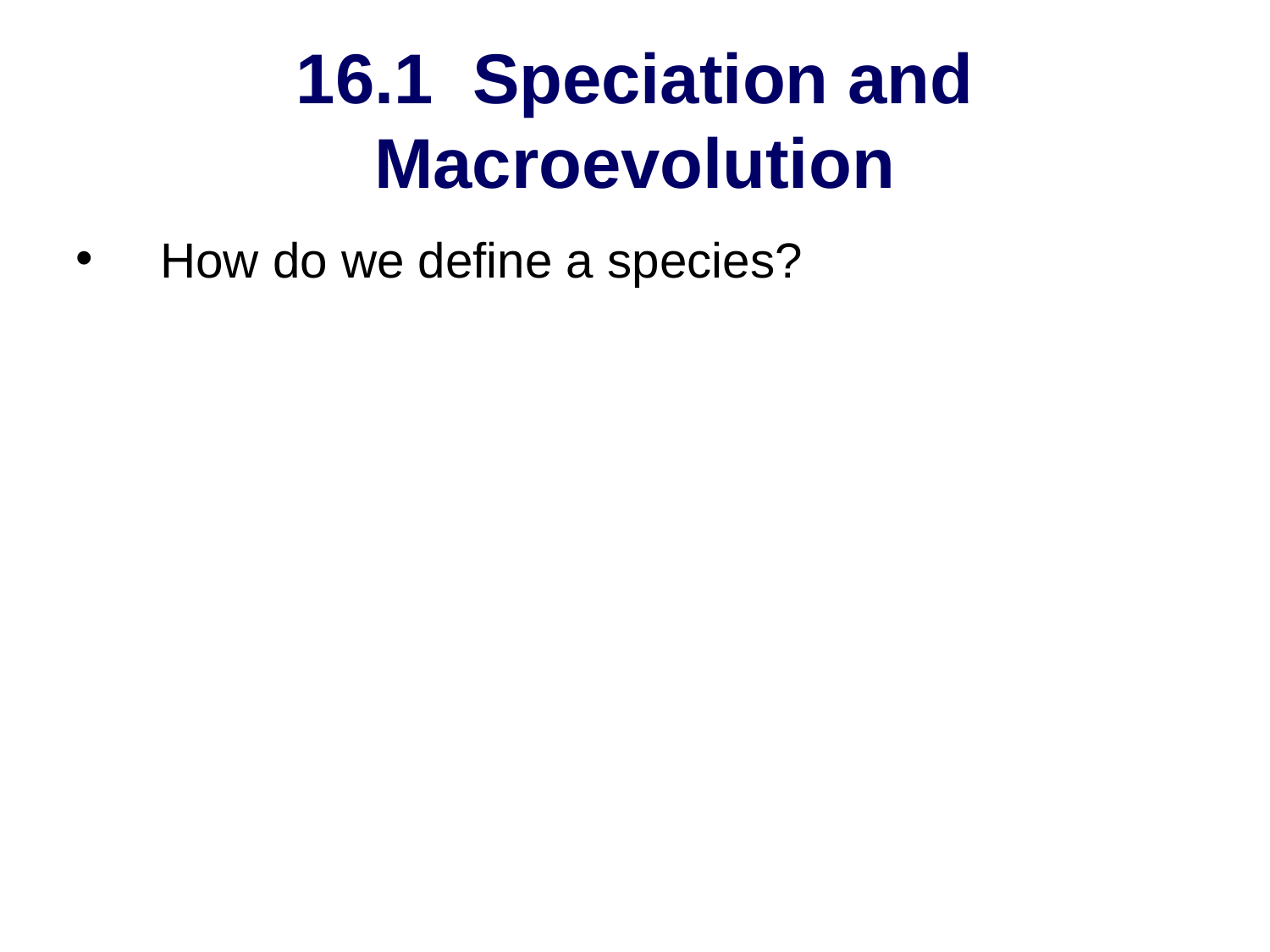

16.1  Speciation and Macroevolution
How do we define a species?